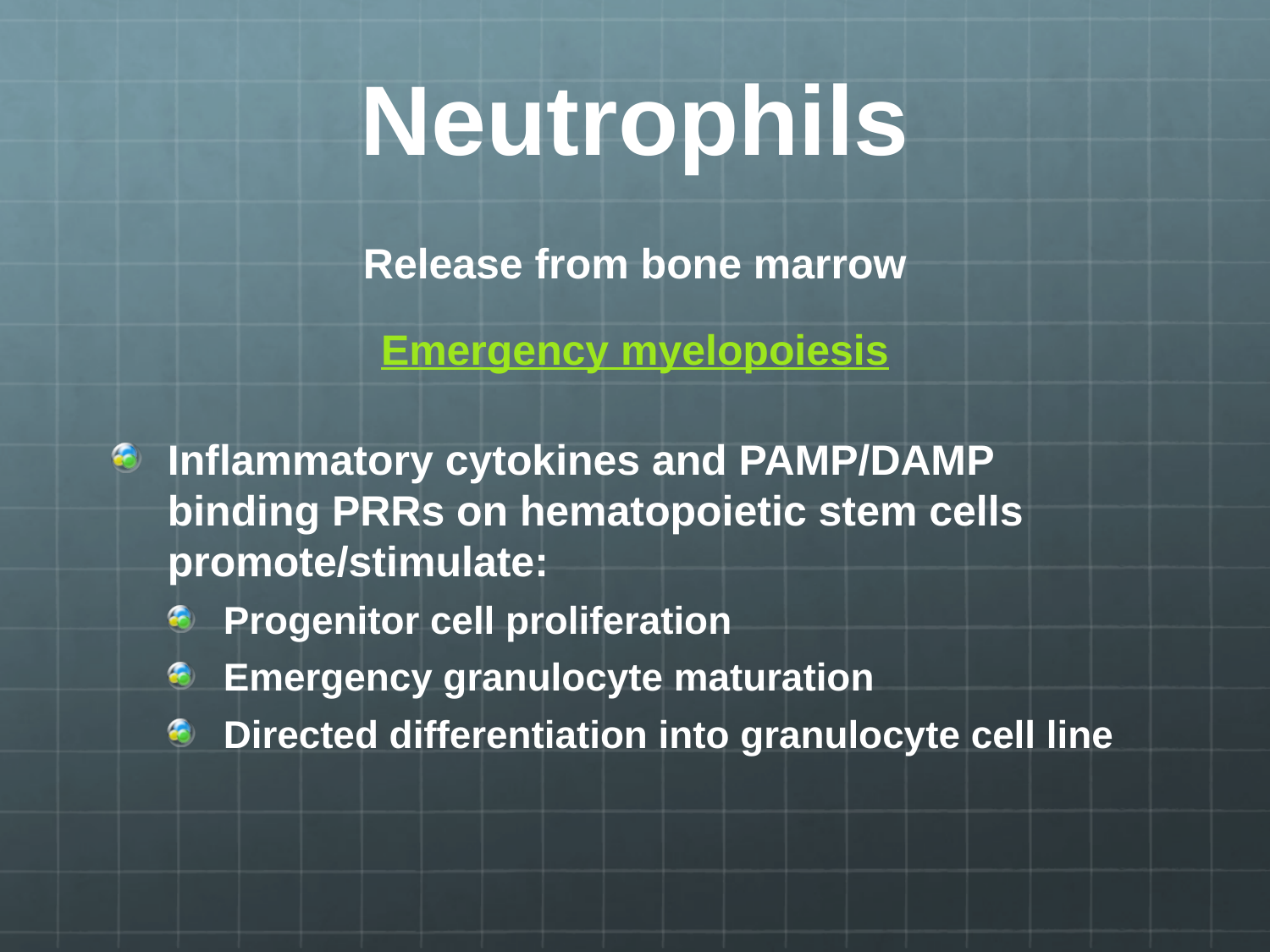

# Neutrophils
Release from bone marrow
Emergency myelopoiesis
Inflammatory cytokines and PAMP/DAMP binding PRRs on hematopoietic stem cells promote/stimulate:
Progenitor cell proliferation
Emergency granulocyte maturation
Directed differentiation into granulocyte cell line